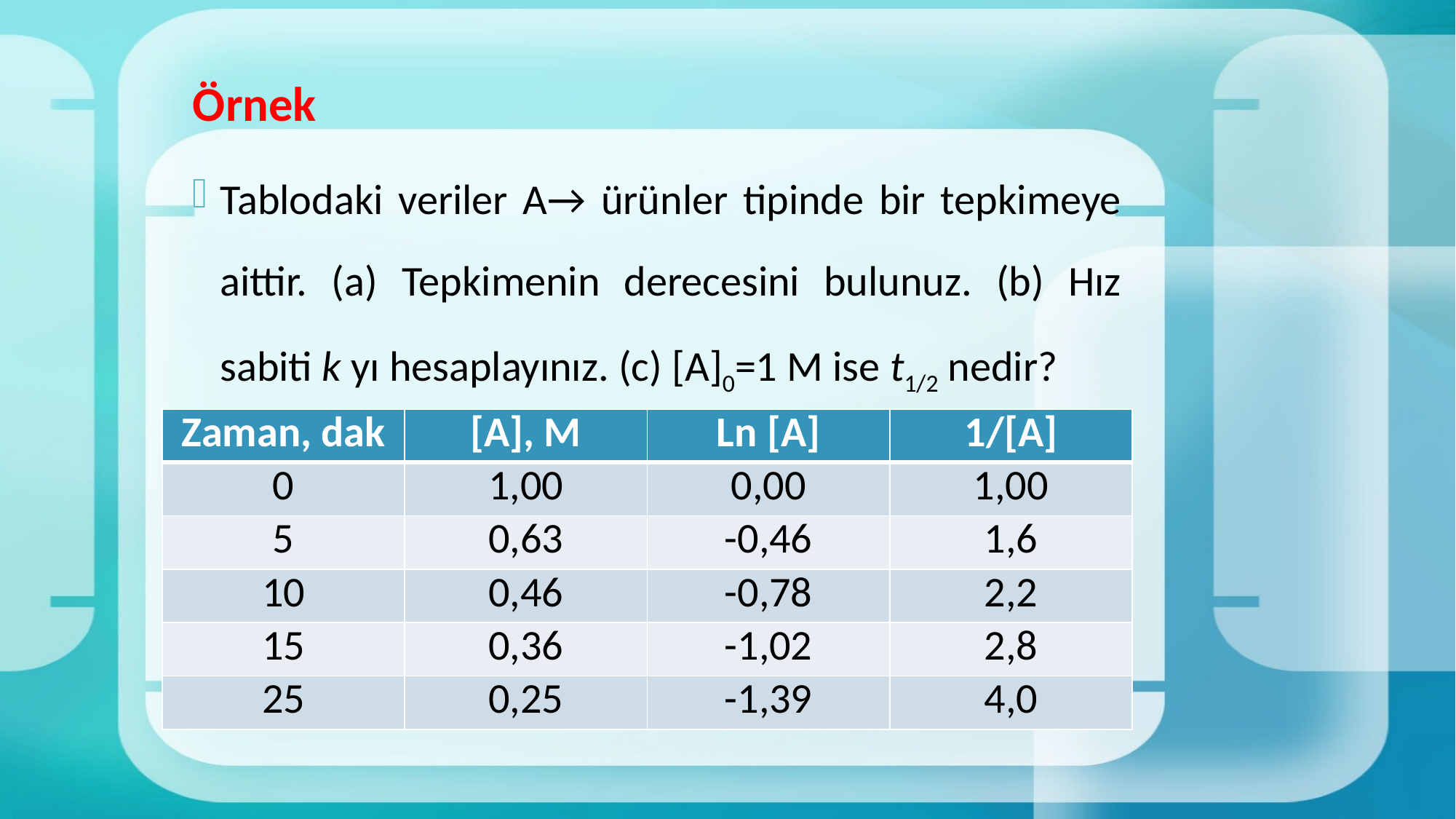

# Örnek
Tablodaki veriler A→ ürünler tipinde bir tepkimeye aittir. (a) Tepkimenin derecesini bulunuz. (b) Hız sabiti k yı hesaplayınız. (c) [A]0=1 M ise t1/2 nedir?

| Zaman, dak | [A], M | Ln [A] | 1/[A] |
| --- | --- | --- | --- |
| 0 | 1,00 | 0,00 | 1,00 |
| 5 | 0,63 | -0,46 | 1,6 |
| 10 | 0,46 | -0,78 | 2,2 |
| 15 | 0,36 | -1,02 | 2,8 |
| 25 | 0,25 | -1,39 | 4,0 |